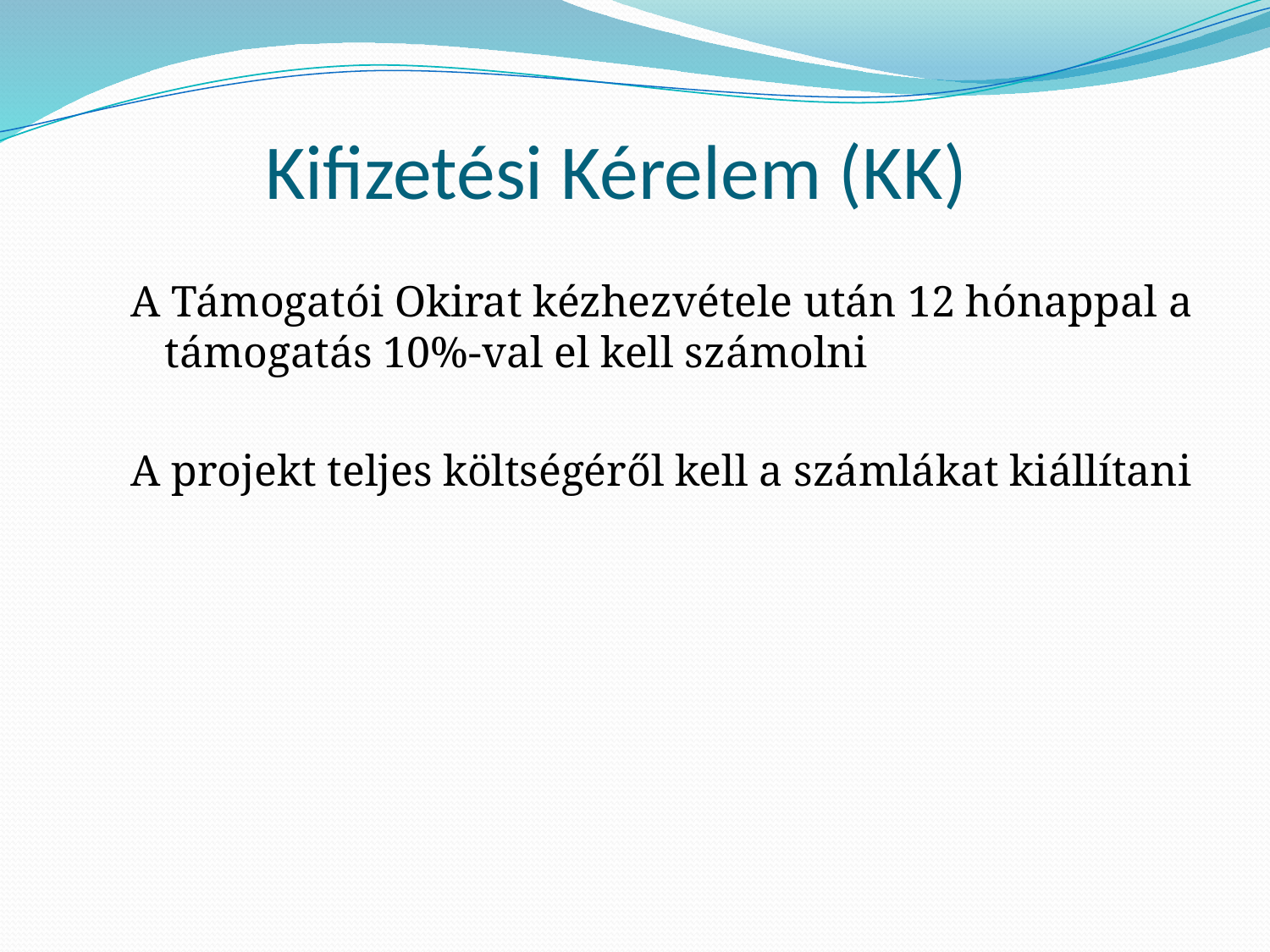

# Kifizetési Kérelem (KK)
A Támogatói Okirat kézhezvétele után 12 hónappal a támogatás 10%-val el kell számolni

A projekt teljes költségéről kell a számlákat kiállítani